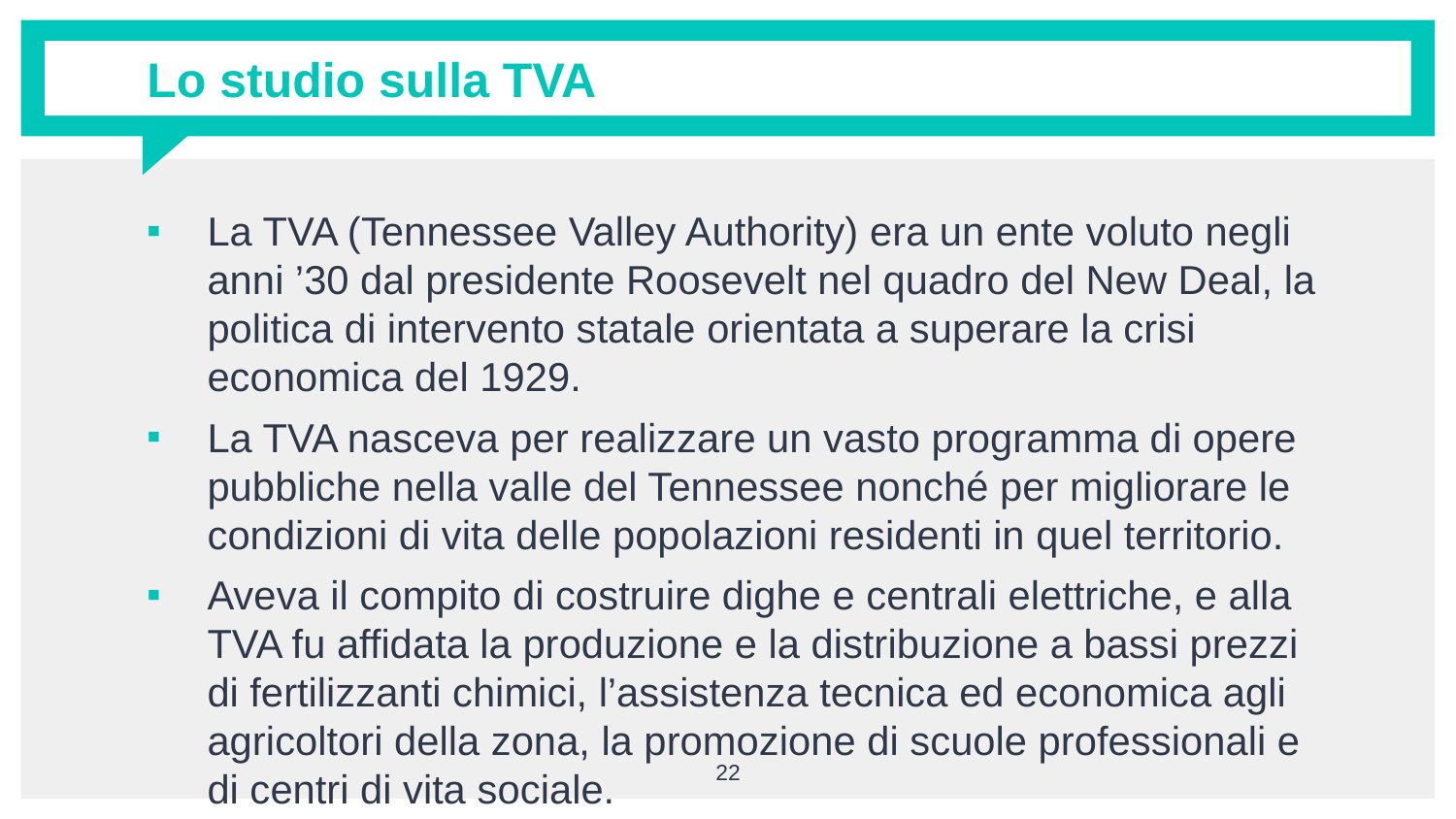

# Lo studio sulla TVA
La TVA (Tennessee Valley Authority) era un ente voluto negli anni ’30 dal presidente Roosevelt nel quadro del New Deal, la politica di intervento statale orientata a superare la crisi economica del 1929.
La TVA nasceva per realizzare un vasto programma di opere pubbliche nella valle del Tennessee nonché per migliorare le condizioni di vita delle popolazioni residenti in quel territorio.
Aveva il compito di costruire dighe e centrali elettriche, e alla TVA fu affidata la produzione e la distribuzione a bassi prezzi di fertilizzanti chimici, l’assistenza tecnica ed economica agli agricoltori della zona, la promozione di scuole professionali e di centri di vita sociale.

22